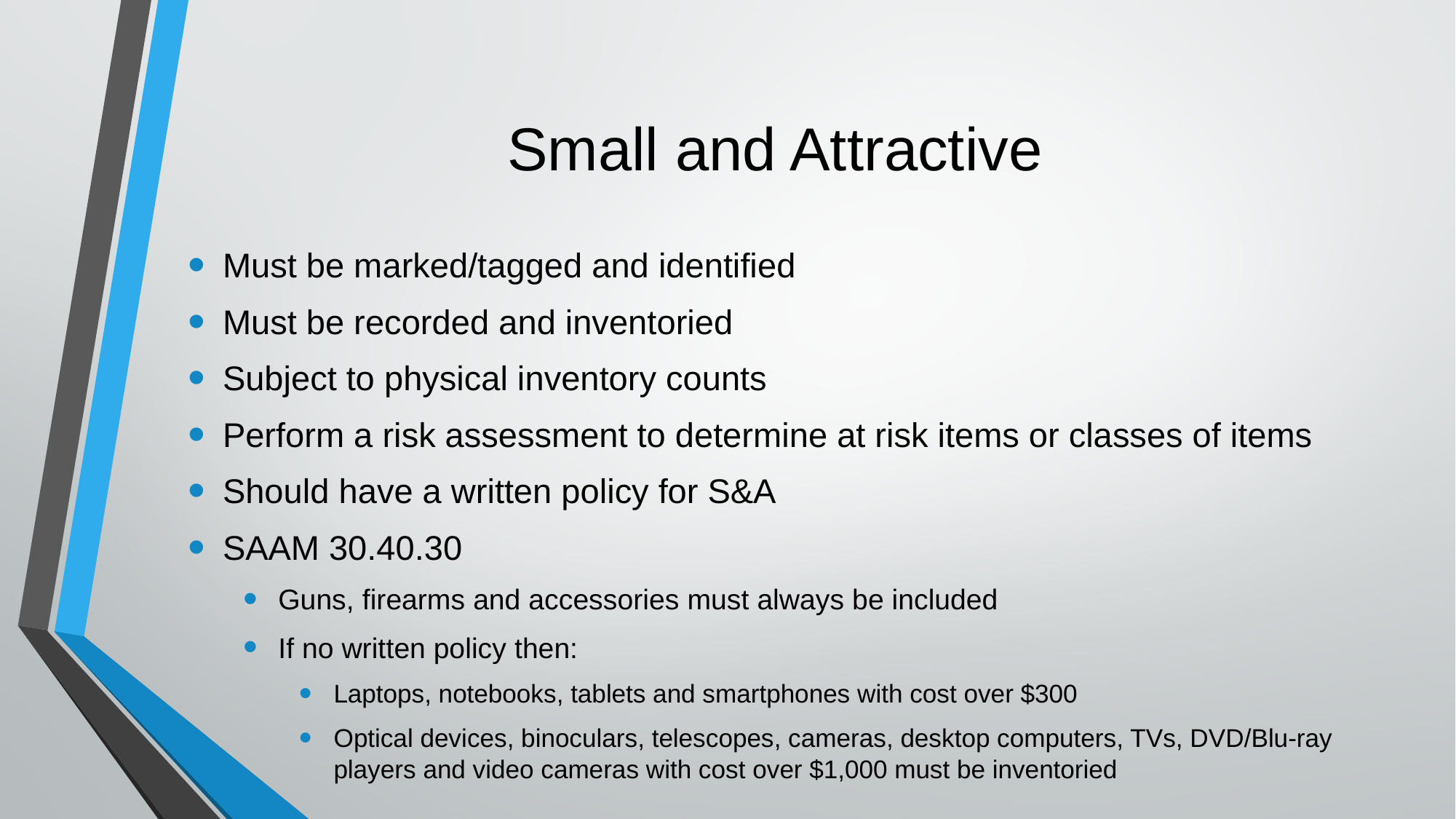

# Small and Attractive
Must be marked/tagged and identified
Must be recorded and inventoried
Subject to physical inventory counts
Perform a risk assessment to determine at risk items or classes of items
Should have a written policy for S&A
SAAM 30.40.30
Guns, firearms and accessories must always be included
If no written policy then:
Laptops, notebooks, tablets and smartphones with cost over $300
Optical devices, binoculars, telescopes, cameras, desktop computers, TVs, DVD/Blu-ray players and video cameras with cost over $1,000 must be inventoried